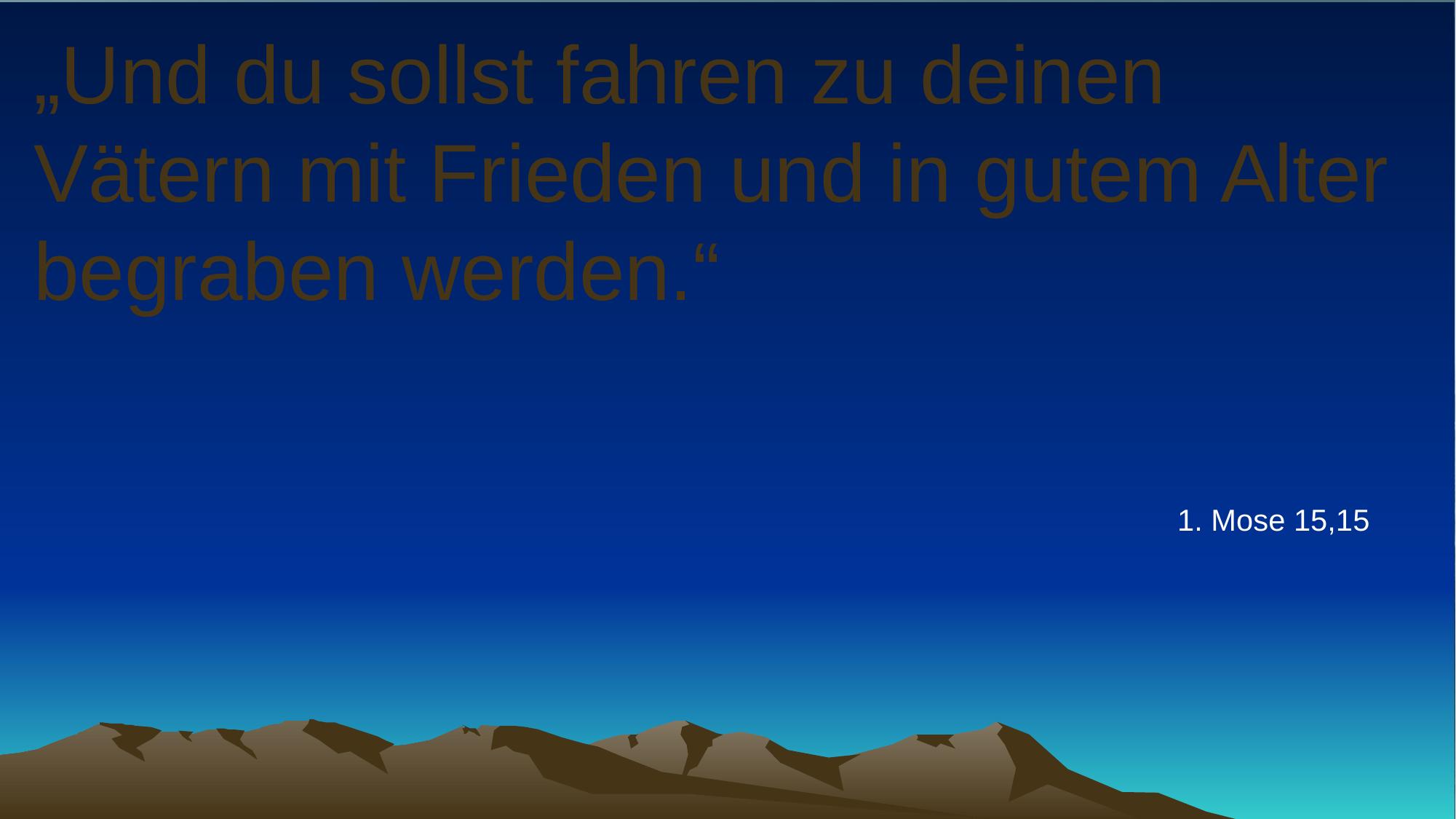

# „Und du sollst fahren zu deinen Vätern mit Frieden und in gutem Alter begraben werden.“
1. Mose 15,15